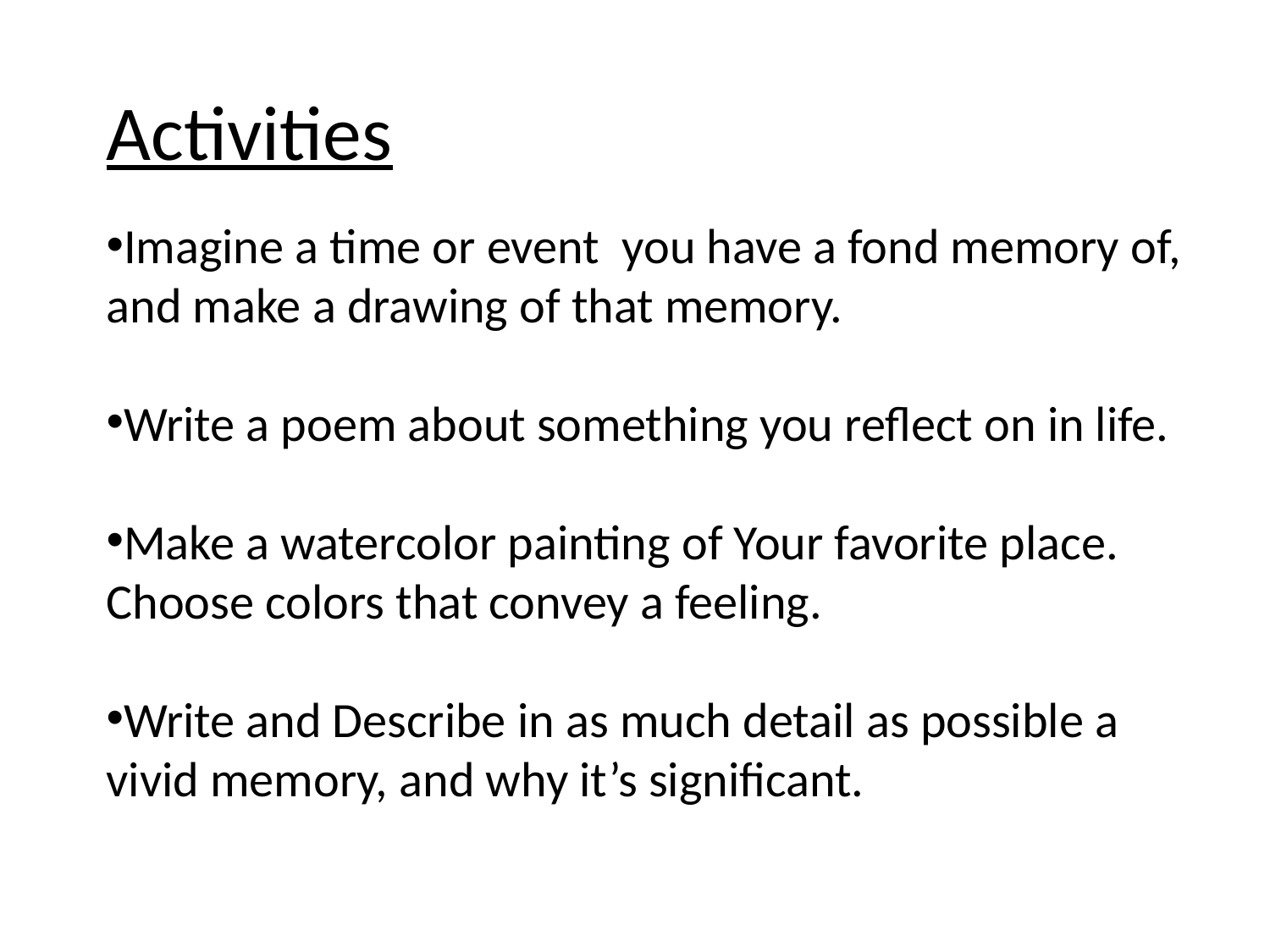

Activities

Imagine a time or event  you have a fond memory of, and make a drawing of that memory.

Write a poem about something you reflect on in life.

Make a watercolor painting of Your favorite place. Choose colors that convey a feeling.

Write and Describe in as much detail as possible a vivid memory, and why it’s significant.